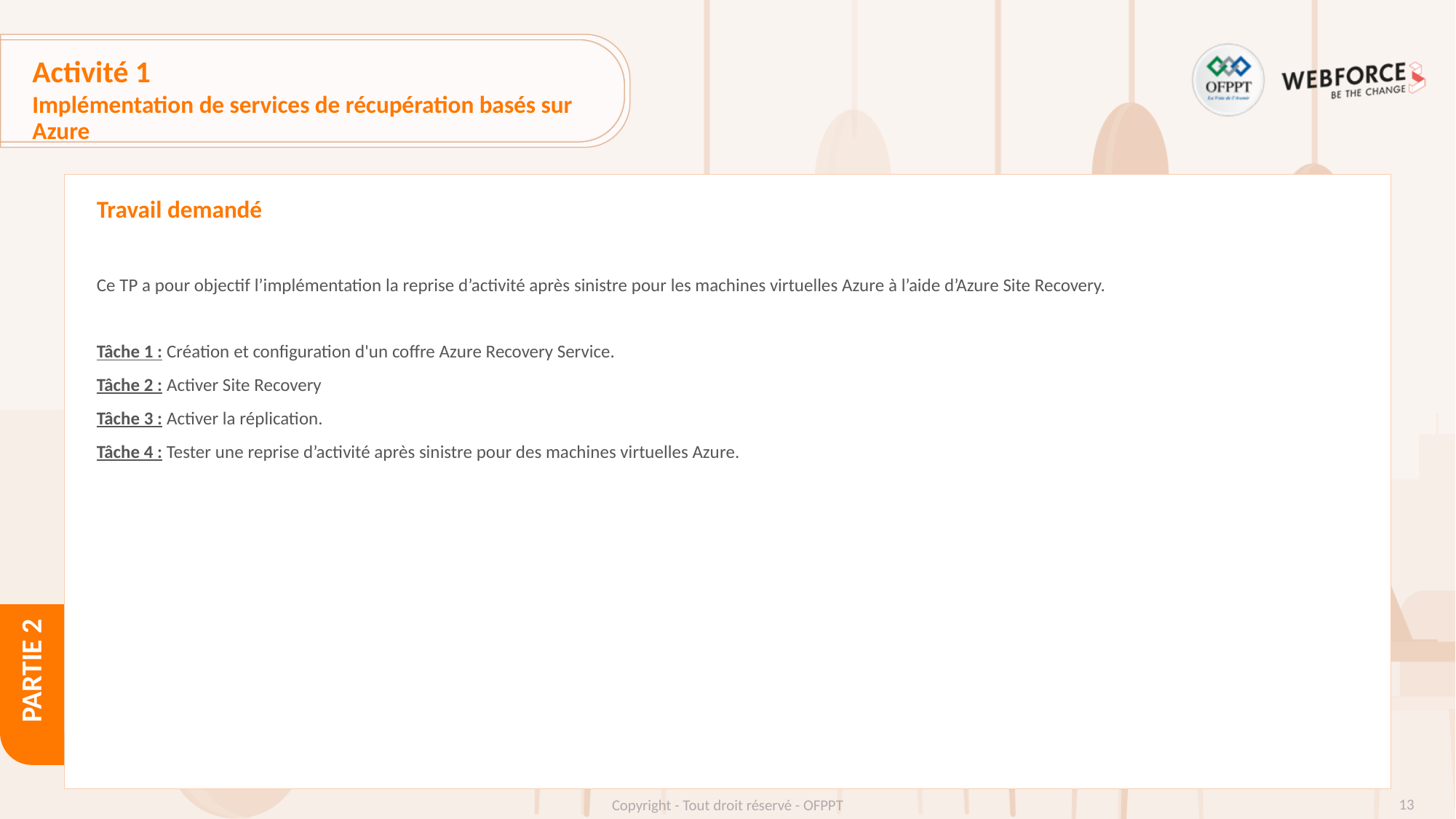

# Activité 1
Implémentation de services de récupération basés sur Azure
Travail demandé

Ce TP a pour objectif l’implémentation la reprise d’activité après sinistre pour les machines virtuelles Azure à l’aide d’Azure Site Recovery.

Tâche 1 : Création et configuration d'un coffre Azure Recovery Service.
Tâche 2 : Activer Site Recovery
Tâche 3 : Activer la réplication.
Tâche 4 : Tester une reprise d’activité après sinistre pour des machines virtuelles Azure.